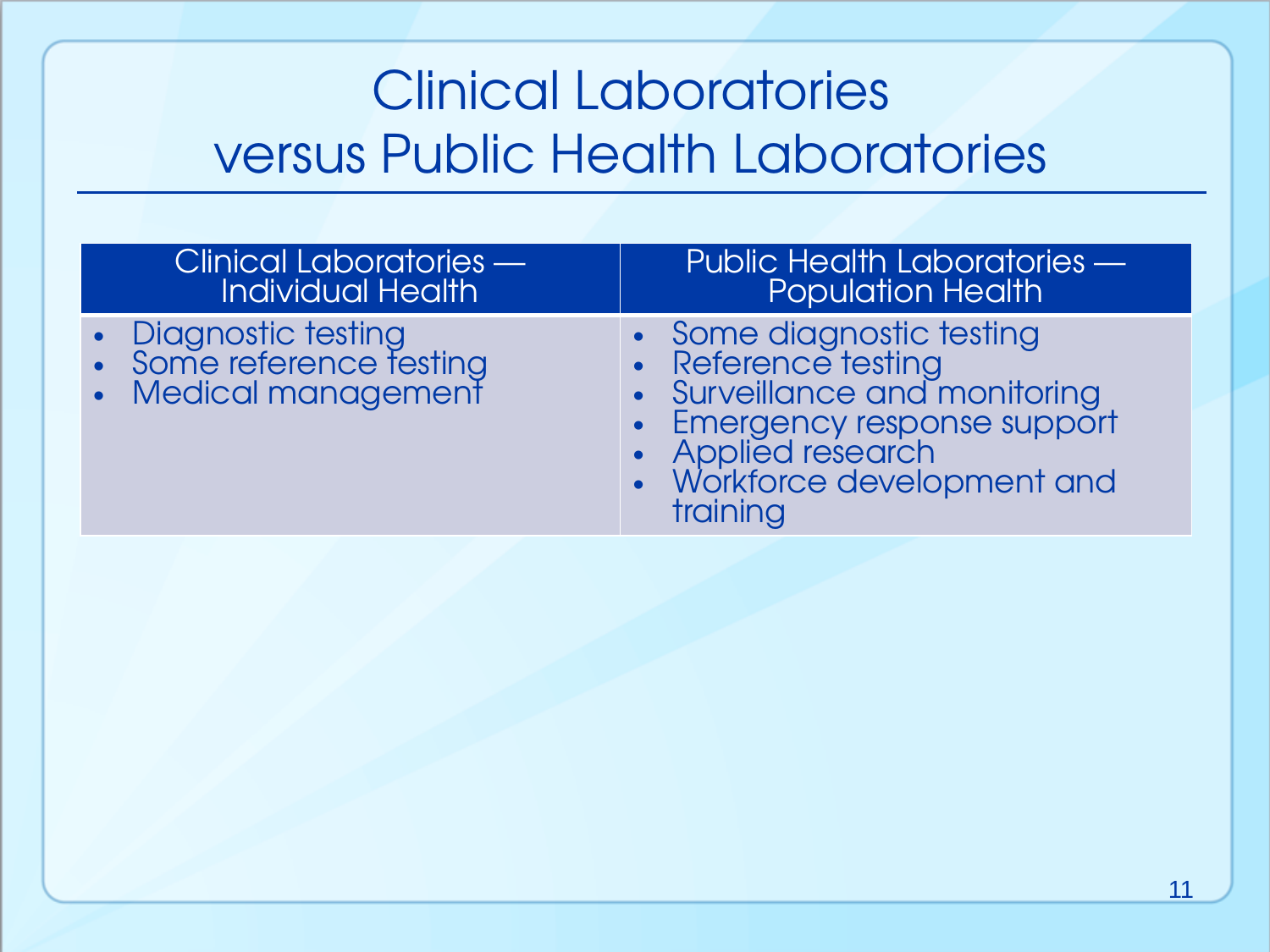

Clinical Laboratories
versus Public Health Laboratories
| Clinical Laboratories — Individual Health | Public Health Laboratories — Population Health |
| --- | --- |
| Diagnostic testing Some reference testing Medical management | Some diagnostic testing Reference testing Surveillance and monitoring Emergency response support Applied research Workforce development and training |
11